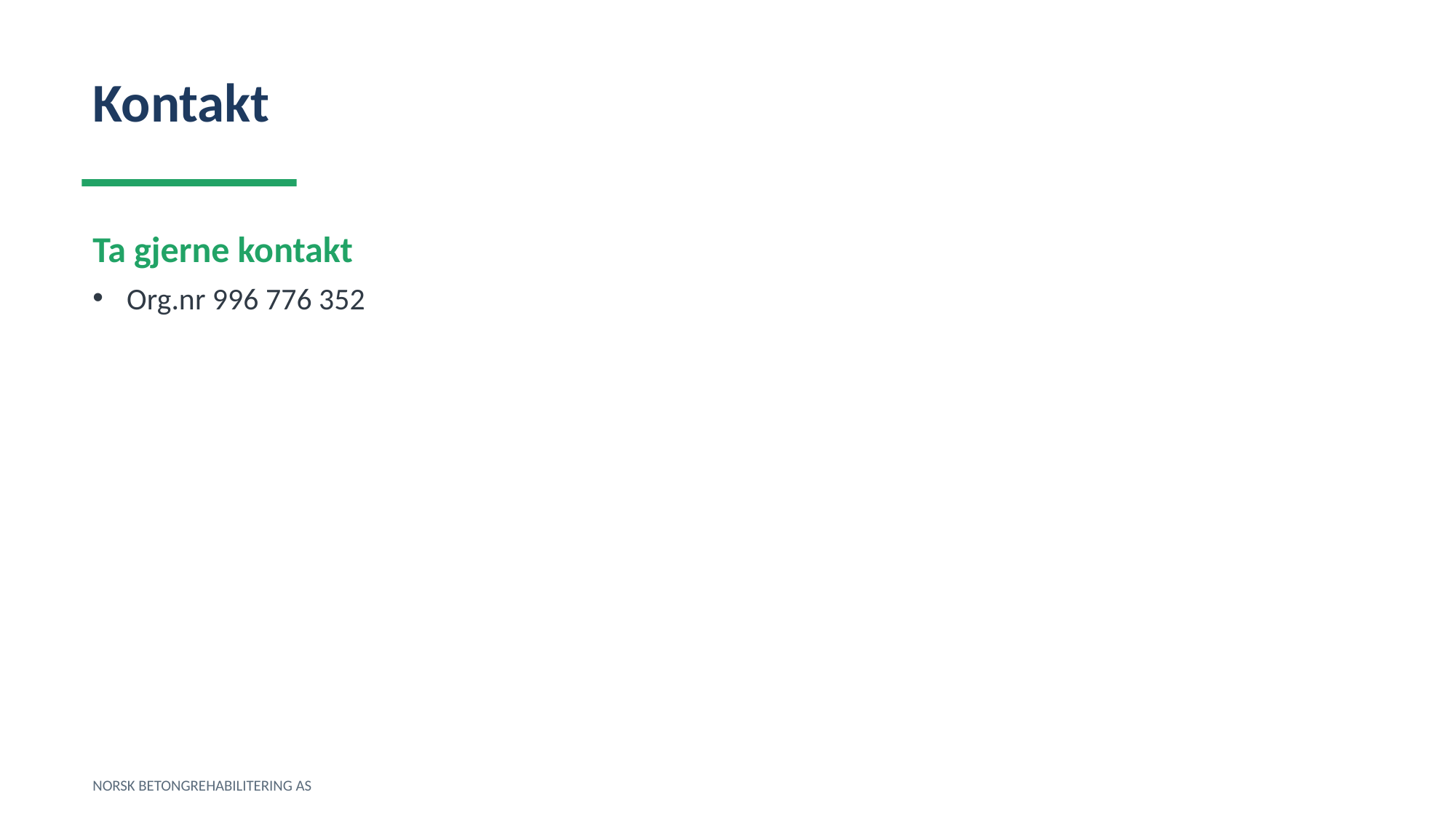

Kontakt

Ta gjerne kontakt
Org.nr 996 776 352
NORSK BETONGREHABILITERING AS